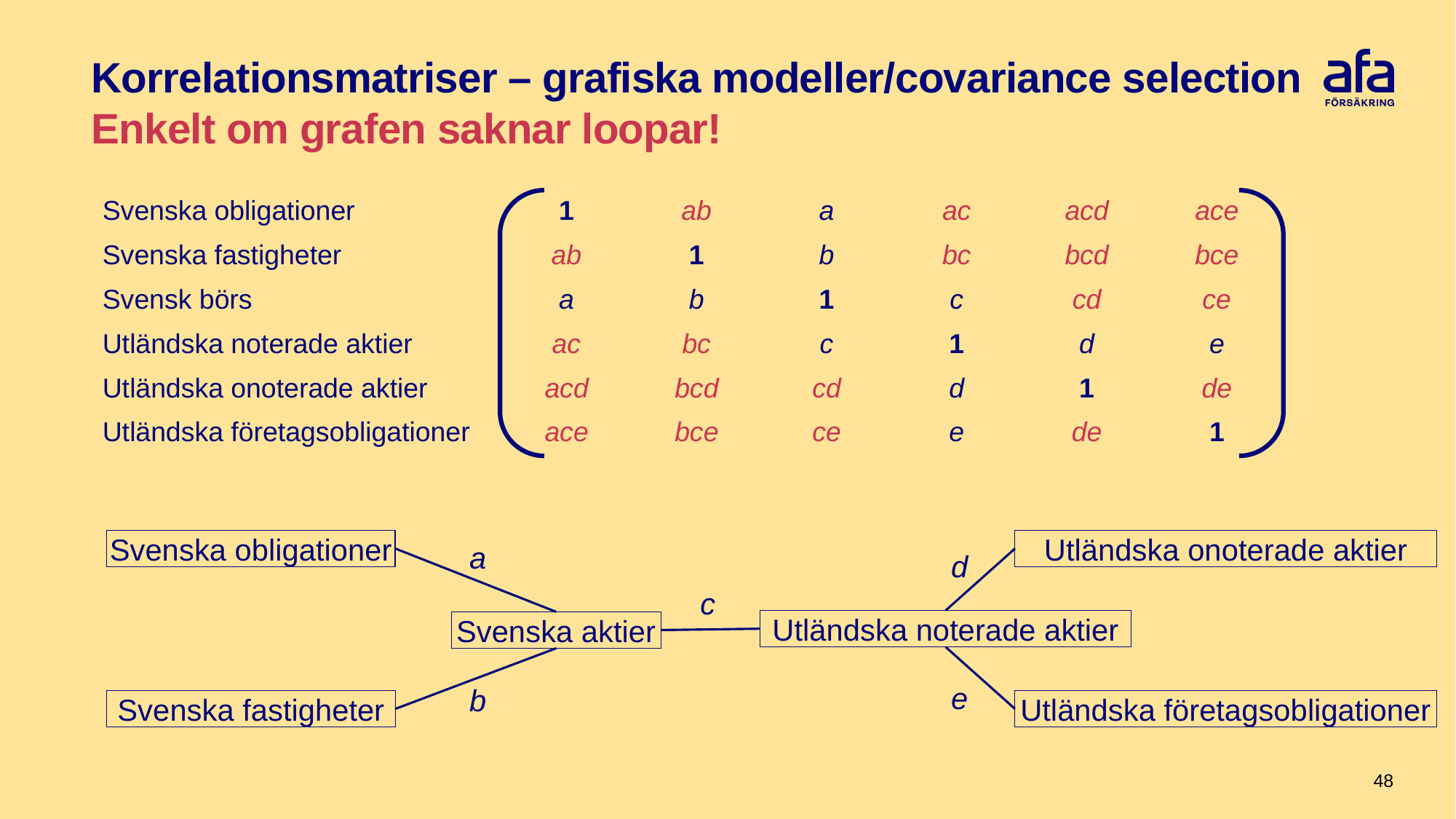

# Korrelationsmatriser – grafiska modeller/covariance selection Enkelt om grafen saknar loopar!
| Svenska obligationer | 1 | ab | a | ac | acd | ace |
| --- | --- | --- | --- | --- | --- | --- |
| Svenska fastigheter | ab | 1 | b | bc | bcd | bce |
| Svensk börs | a | b | 1 | c | cd | ce |
| Utländska noterade aktier | ac | bc | c | 1 | d | e |
| Utländska onoterade aktier | acd | bcd | cd | d | 1 | de |
| Utländska företagsobligationer | ace | bce | ce | e | de | 1 |

Svenska obligationer
Utländska onoterade aktier
a
d
c
Utländska noterade aktier
Svenska aktier
e
b
Svenska fastigheter
Utländska företagsobligationer
48